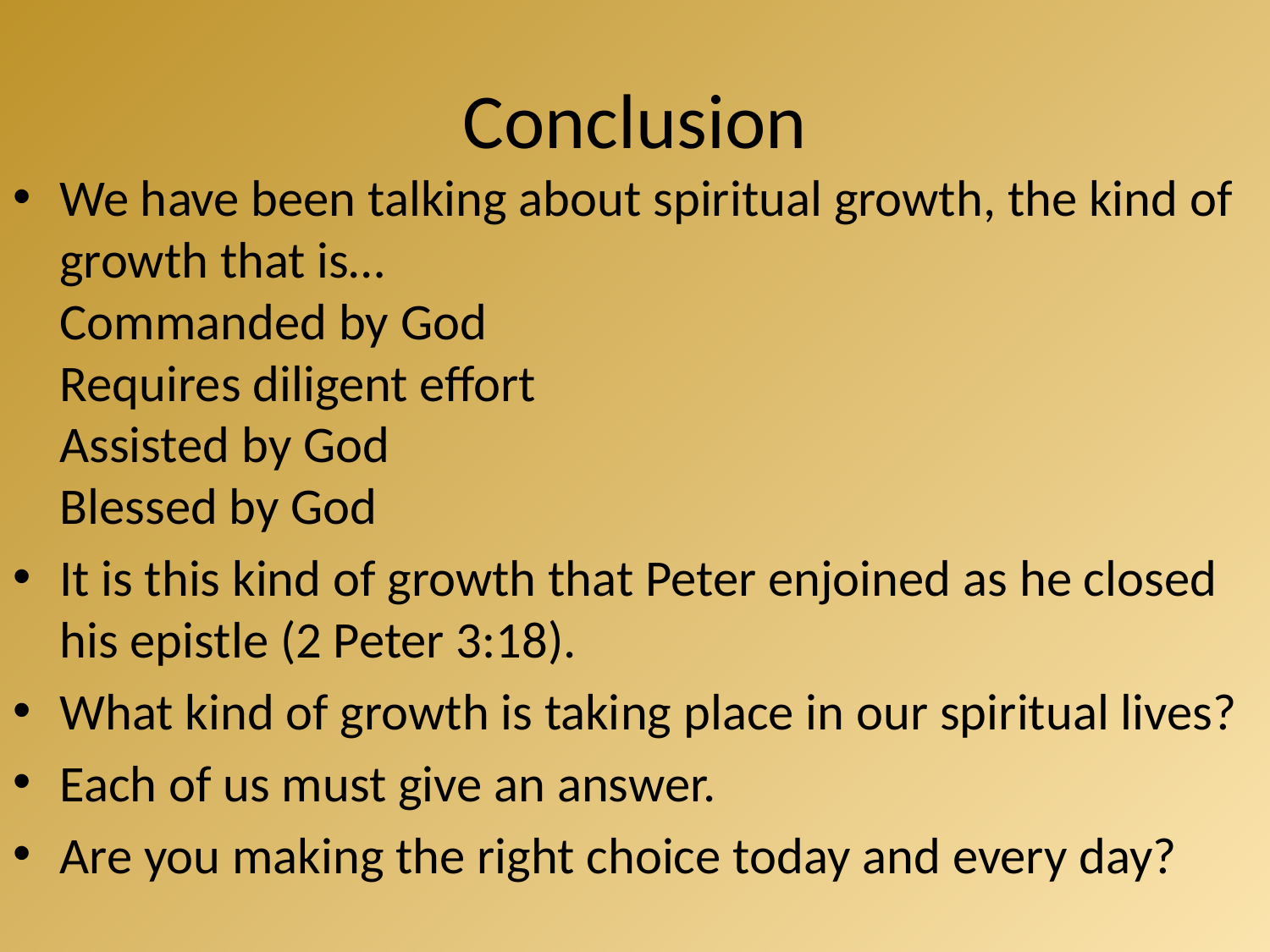

# Conclusion
We have been talking about spiritual growth, the kind of growth that is…
Commanded by God
Requires diligent effort
Assisted by God
Blessed by God
It is this kind of growth that Peter enjoined as he closed his epistle (2 Peter 3:18).
What kind of growth is taking place in our spiritual lives?
Each of us must give an answer.
Are you making the right choice today and every day?